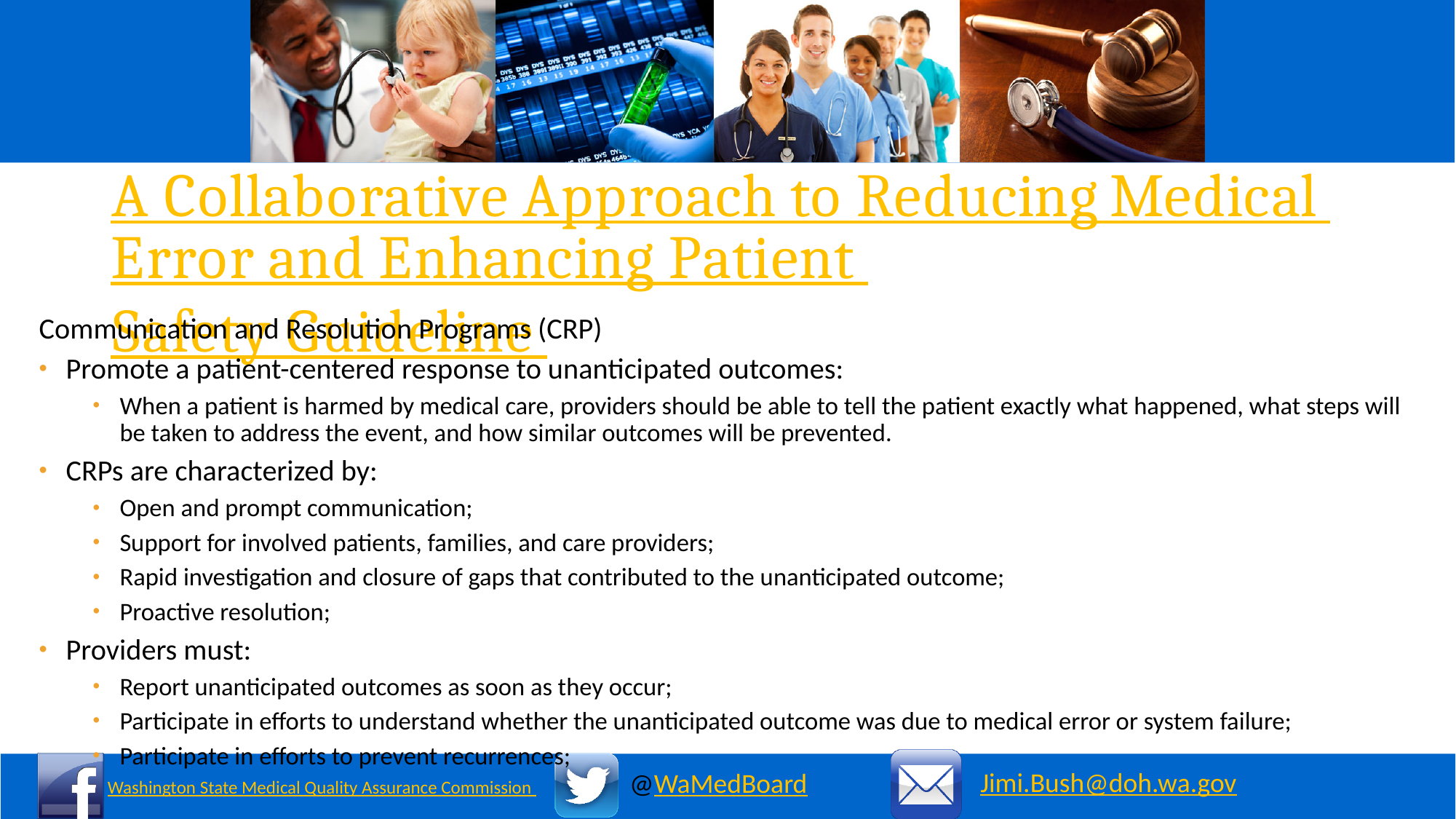

# A Collaborative Approach to Reducing Medical Error and Enhancing Patient Safety Guideline
Communication and Resolution Programs (CRP)
Promote a patient-centered response to unanticipated outcomes:
When a patient is harmed by medical care, providers should be able to tell the patient exactly what happened, what steps will be taken to address the event, and how similar outcomes will be prevented.
CRPs are characterized by:
Open and prompt communication;
Support for involved patients, families, and care providers;
Rapid investigation and closure of gaps that contributed to the unanticipated outcome;
Proactive resolution;
Providers must:
Report unanticipated outcomes as soon as they occur;
Participate in efforts to understand whether the unanticipated outcome was due to medical error or system failure;
Participate in efforts to prevent recurrences;